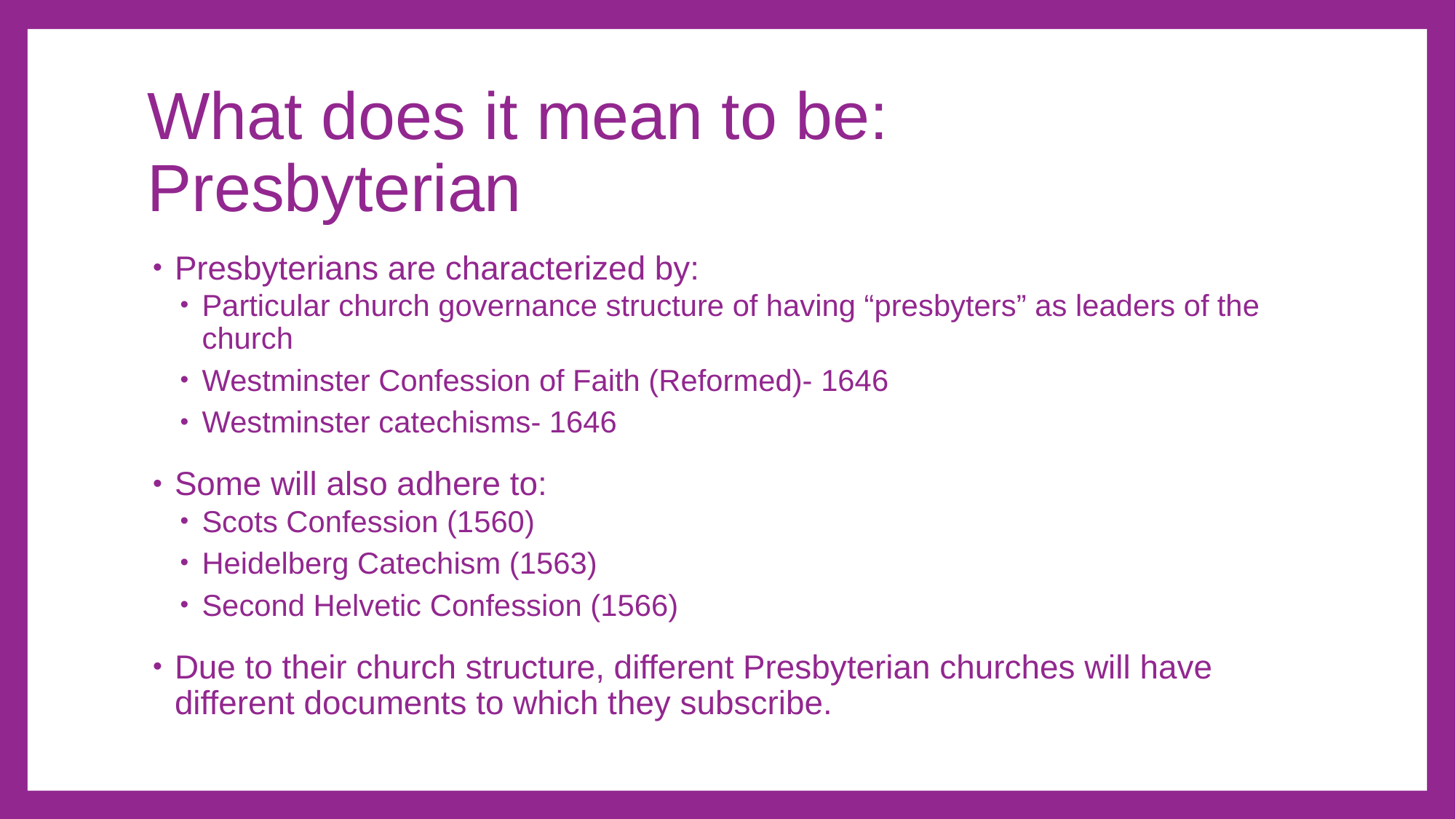

# What does it mean to be: Presbyterian
Presbyterians are characterized by:
Particular church governance structure of having “presbyters” as leaders of the church
Westminster Confession of Faith (Reformed)- 1646
Westminster catechisms- 1646
Some will also adhere to:
Scots Confession (1560)
Heidelberg Catechism (1563)
Second Helvetic Confession (1566)
Due to their church structure, different Presbyterian churches will have different documents to which they subscribe.